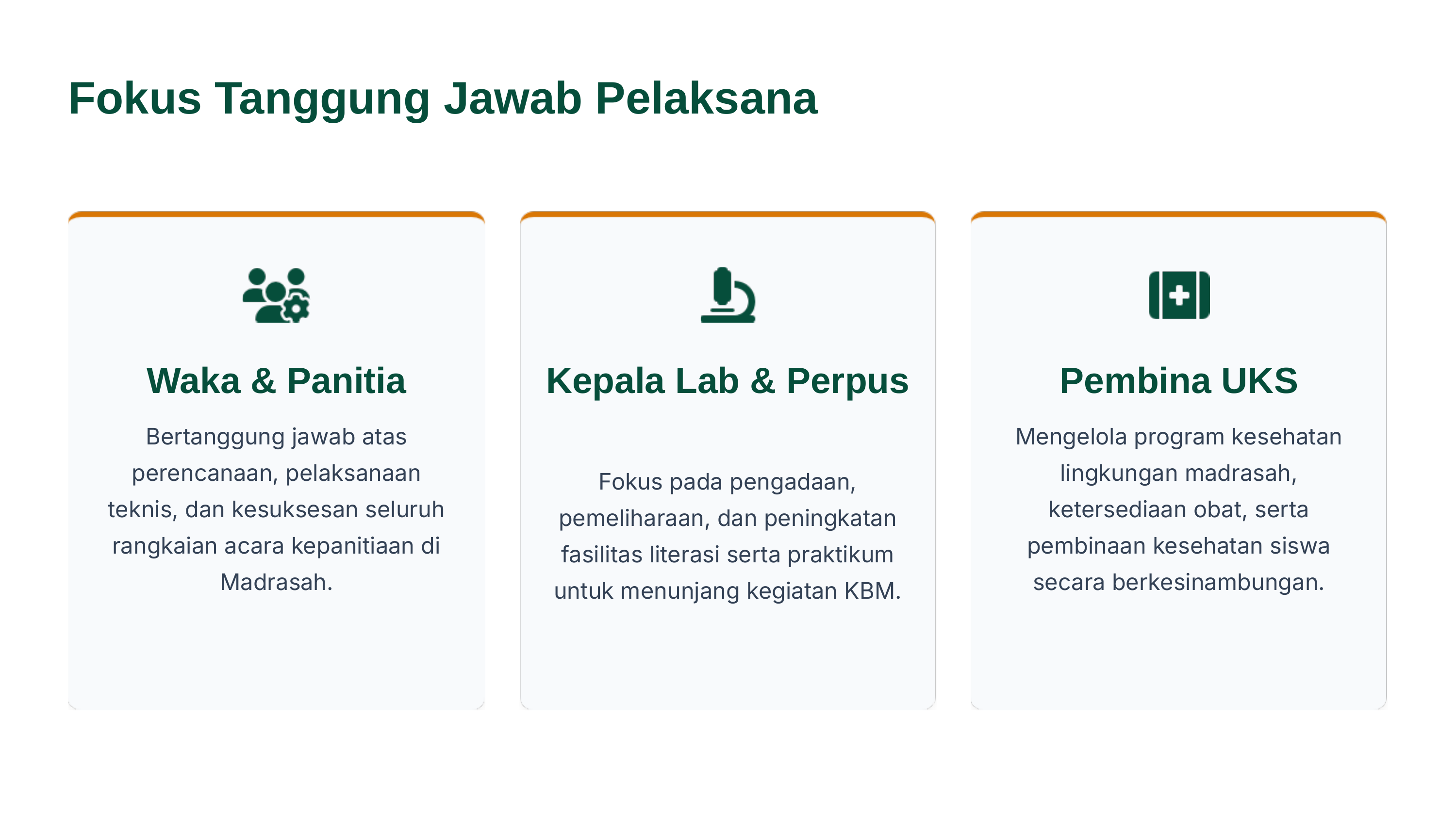

Fokus Tanggung Jawab Pelaksana

Waka & Panitia
Kepala Lab & Perpus
Pembina UKS
Bertanggung jawab atas perencanaan, pelaksanaan teknis, dan kesuksesan seluruh rangkaian acara kepanitiaan di Madrasah.
Mengelola program kesehatan lingkungan madrasah, ketersediaan obat, serta pembinaan kesehatan siswa secara berkesinambungan.
Fokus pada pengadaan, pemeliharaan, dan peningkatan fasilitas literasi serta praktikum untuk menunjang kegiatan KBM.